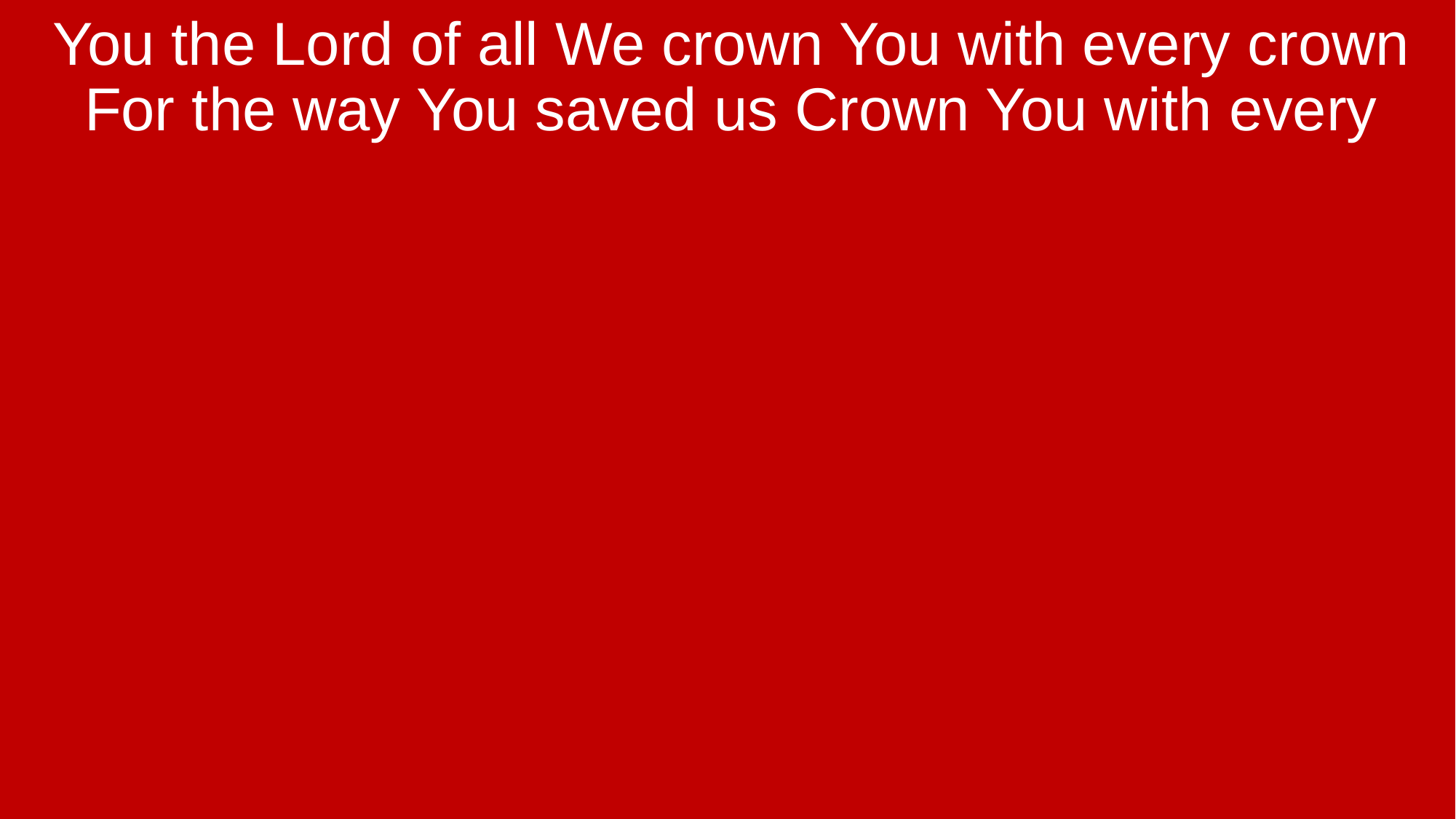

You the Lord of all We crown You with every crown For the way You saved us Crown You with every